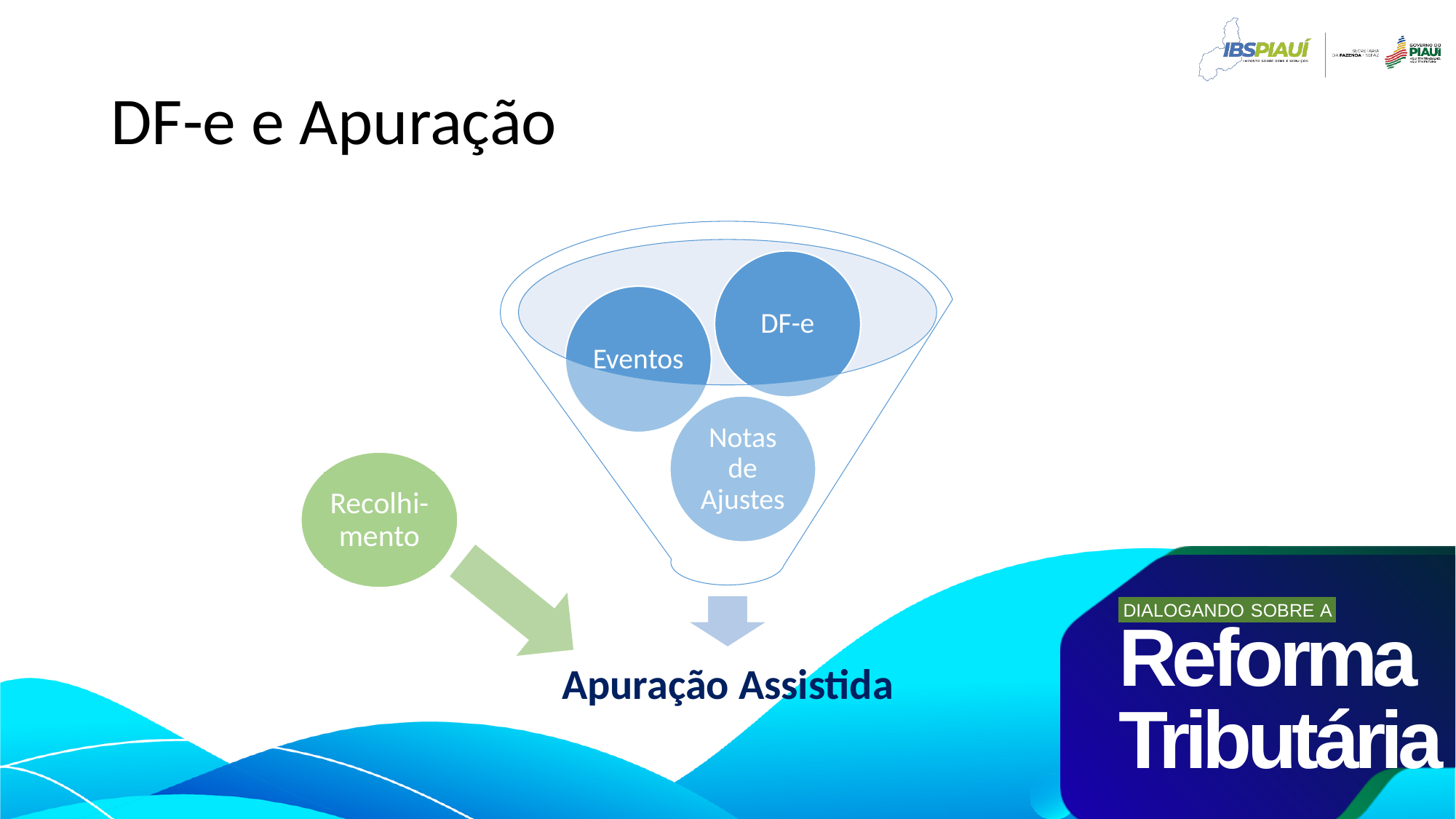

# DF-e e Apuração
Apuração Assistida
Notas de Ajustes
Eventos
DF-e

Recolhi-mento